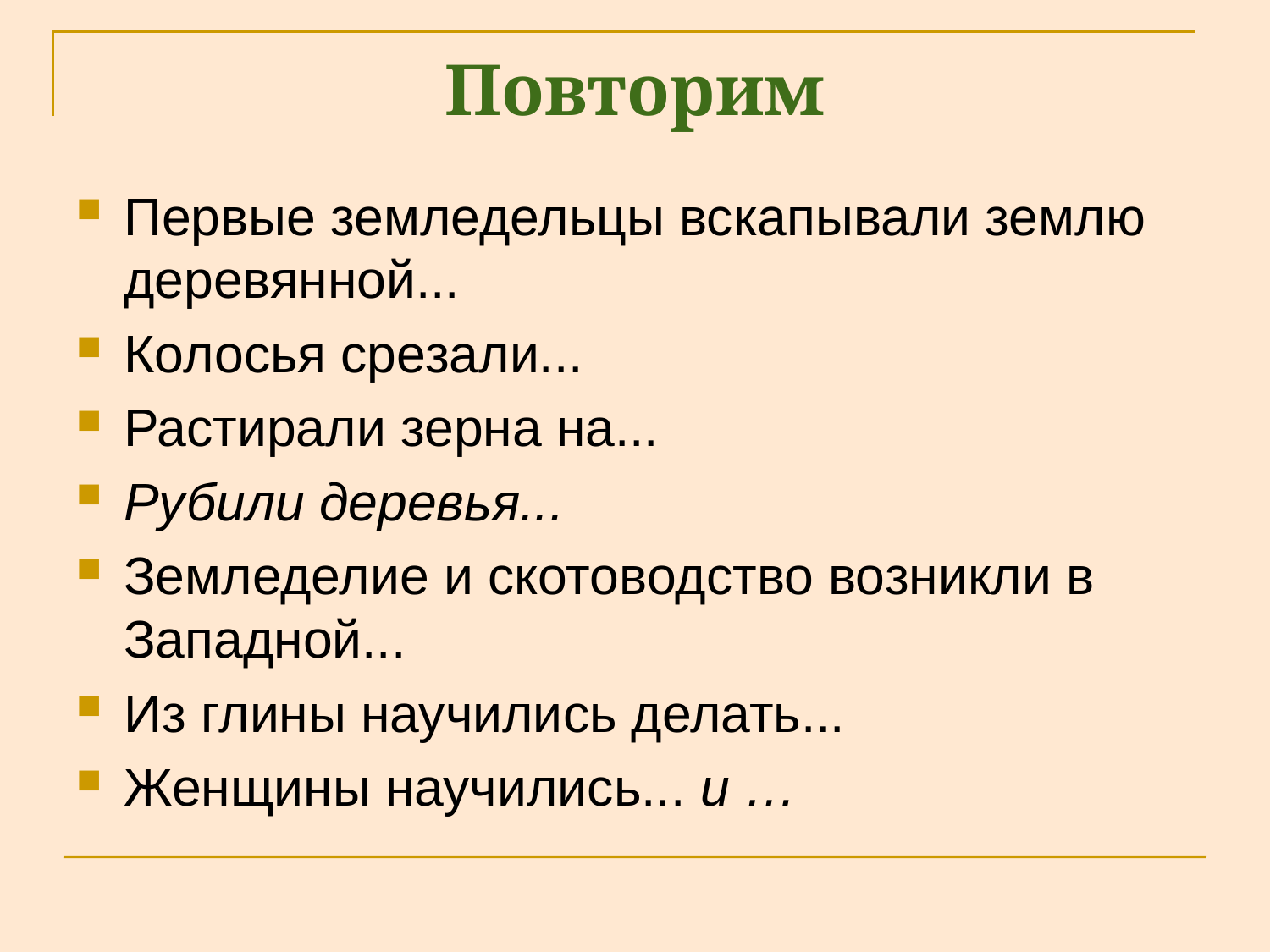

# Повторим
Первые земледельцы вскапывали землю деревянной...
Колосья срезали...
Растирали зерна на...
Рубили деревья...
Земледелие и скотоводство возникли в Западной...
Из глины научились делать...
Женщины научились... и …